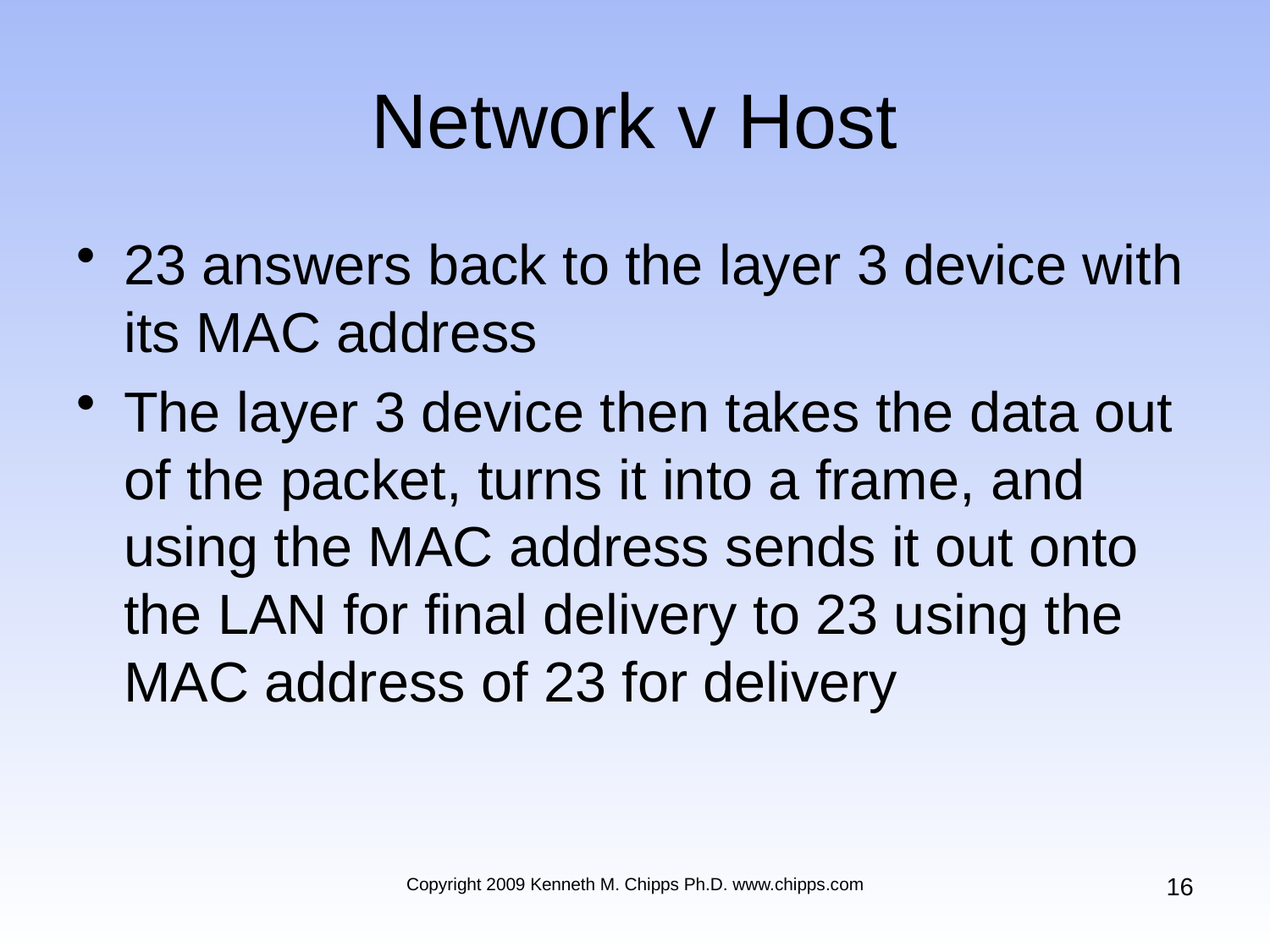

# Network v Host
23 answers back to the layer 3 device with its MAC address
The layer 3 device then takes the data out of the packet, turns it into a frame, and using the MAC address sends it out onto the LAN for final delivery to 23 using the MAC address of 23 for delivery
16
Copyright 2009 Kenneth M. Chipps Ph.D. www.chipps.com